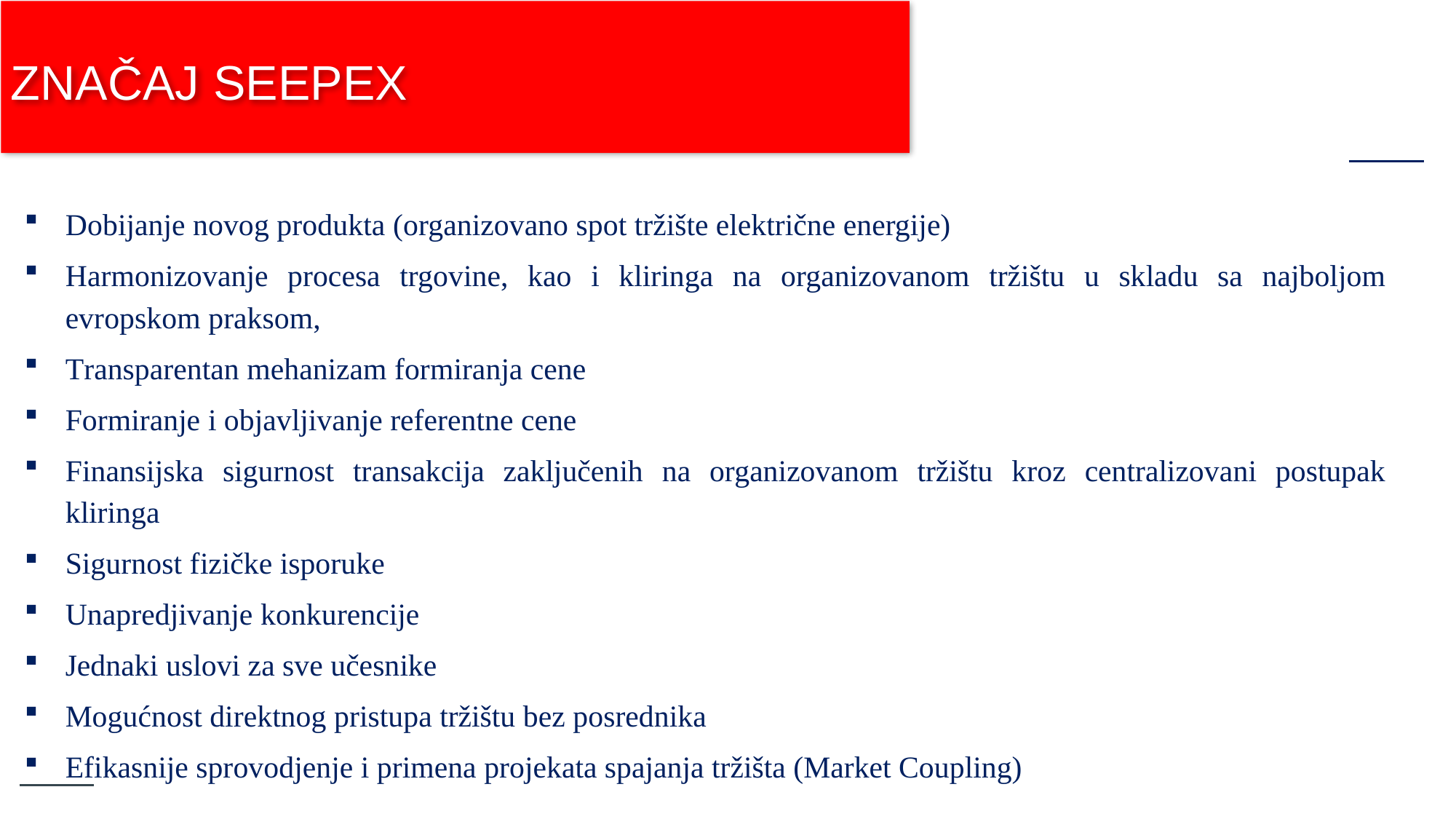

ZNAČAJ SEEPEX
Dobijanje novog produkta (organizovano spot tržište električne energije)
Harmonizovanje procesa trgovine, kao i kliringa na organizovanom tržištu u skladu sa najboljom evropskom praksom,
Transparentan mehanizam formiranja cene
Formiranje i objavljivanje referentne cene
Finansijska sigurnost transakcija zaključenih na organizovanom tržištu kroz centralizovani postupak kliringa
Sigurnost fizičke isporuke
Unapredjivanje konkurencije
Jednaki uslovi za sve učesnike
Mogućnost direktnog pristupa tržištu bez posrednika
Efikasnije sprovodjenje i primena projekata spajanja tržišta (Market Coupling)